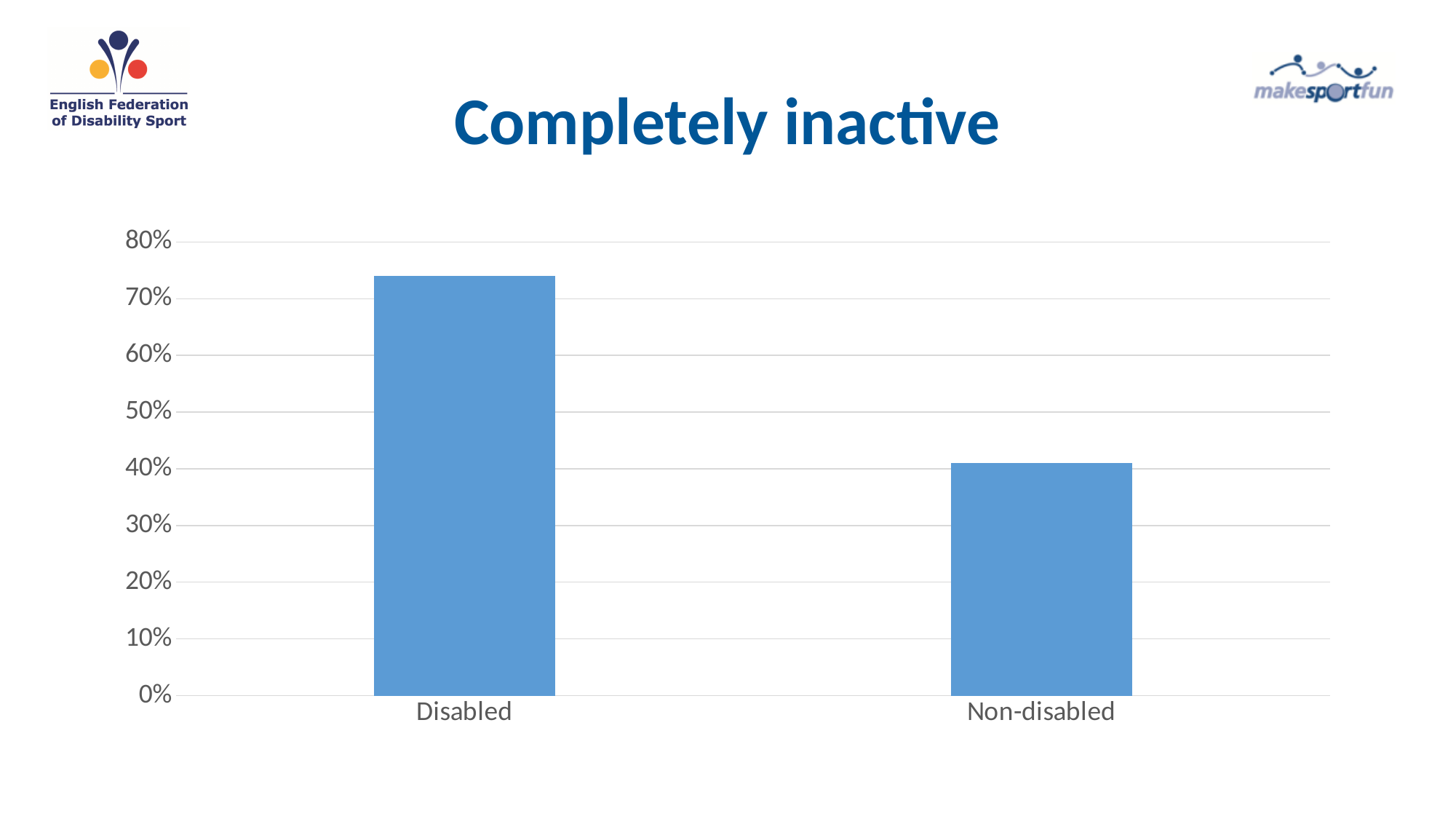

# Completely inactive

### Chart

| Category | Completely inactive |
|---|---|
| Disabled | 0.7400000000000001 |
| Non-disabled | 0.41000000000000003 |